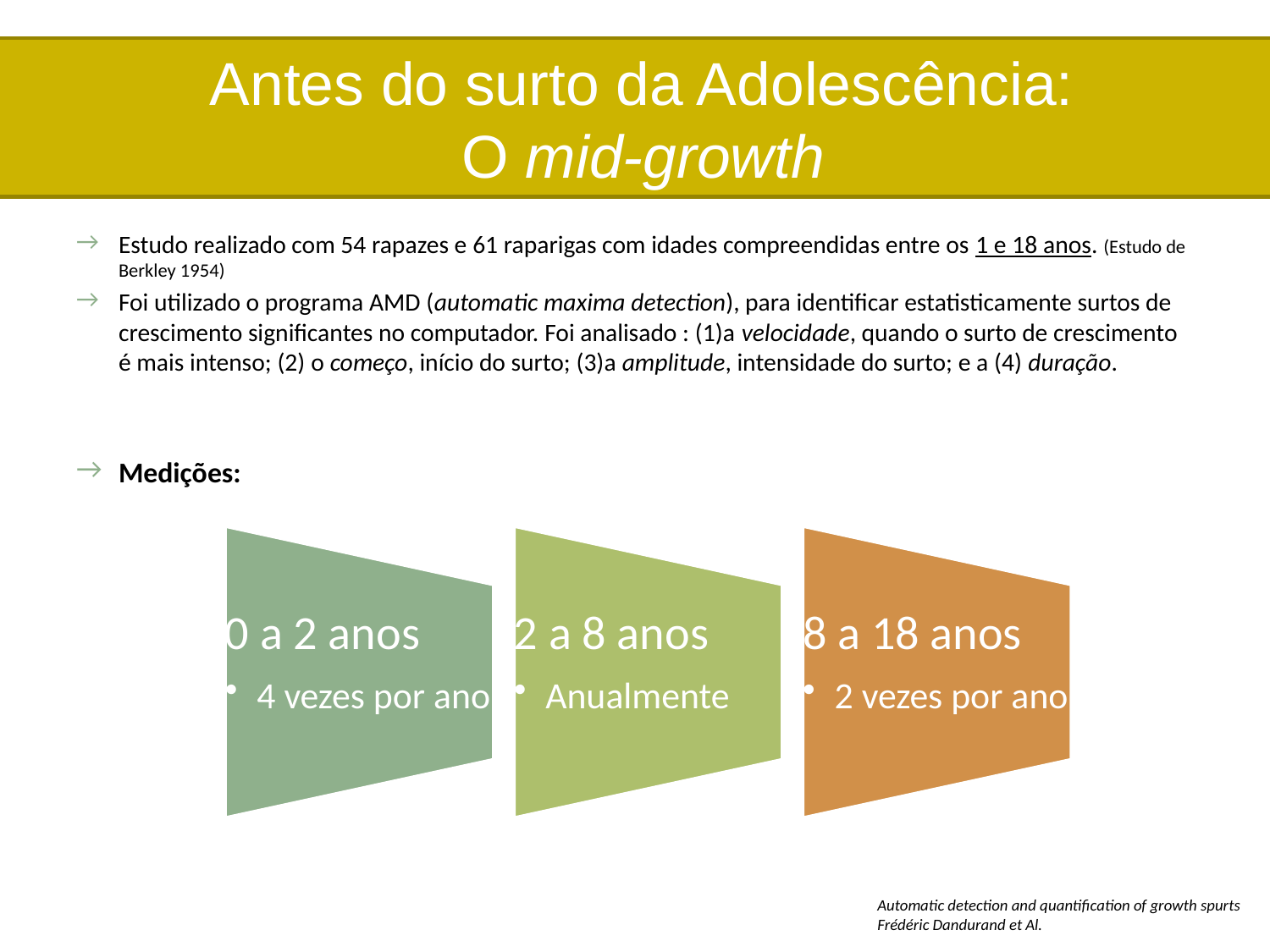

# Antes do surto da Adolescência: O mid-growth
Estudo realizado com 54 rapazes e 61 raparigas com idades compreendidas entre os 1 e 18 anos. (Estudo de Berkley 1954)
Foi utilizado o programa AMD (automatic maxima detection), para identificar estatisticamente surtos de crescimento significantes no computador. Foi analisado : (1)a velocidade, quando o surto de crescimento é mais intenso; (2) o começo, início do surto; (3)a amplitude, intensidade do surto; e a (4) duração.

Medições:
0 a 2 anos
4 vezes por ano
2 a 8 anos
Anualmente
8 a 18 anos
2 vezes por ano
Automatic detection and quantification of growth spurts
Frédéric Dandurand et Al.